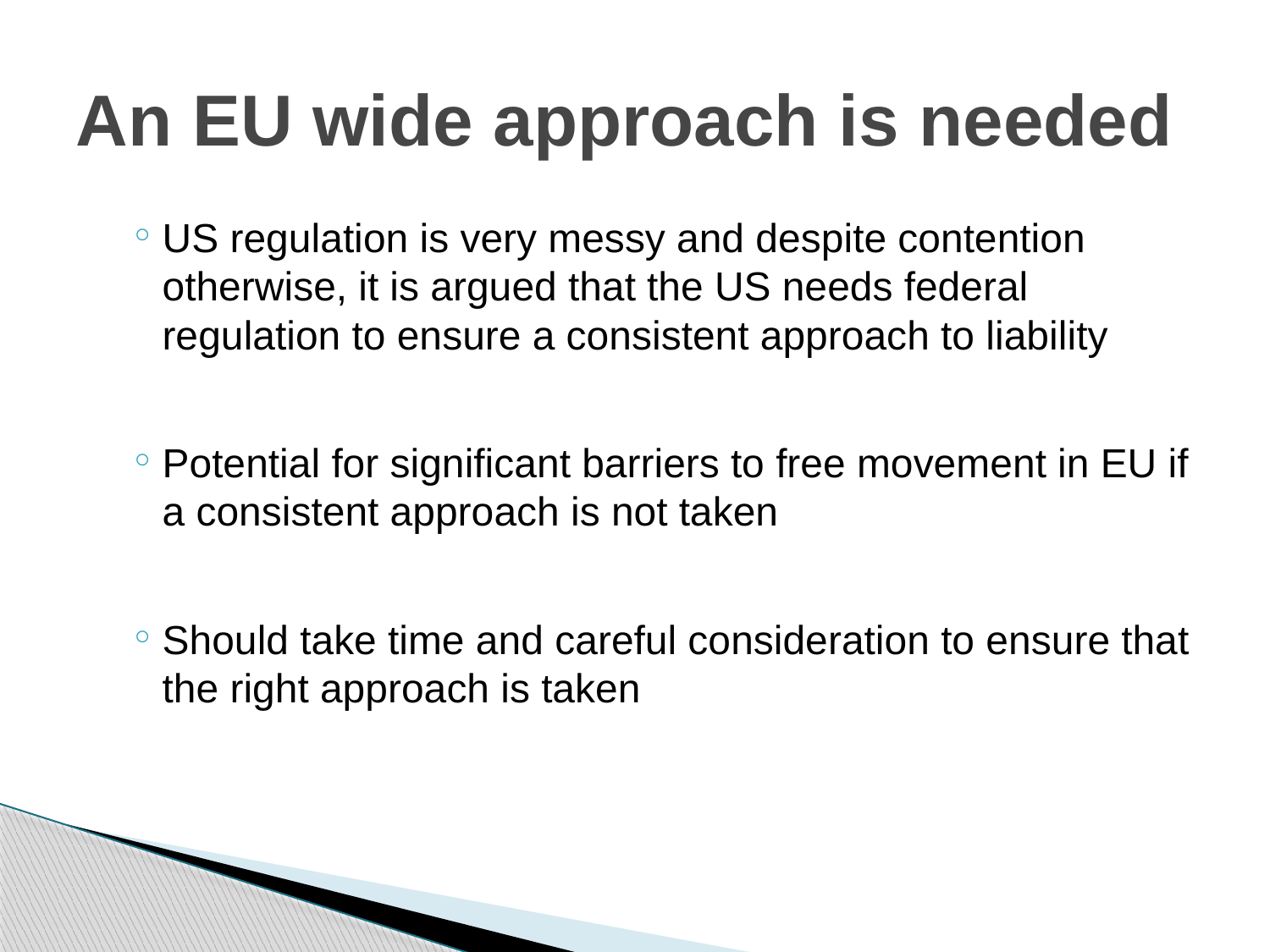

# An EU wide approach is needed
US regulation is very messy and despite contention otherwise, it is argued that the US needs federal regulation to ensure a consistent approach to liability

Potential for significant barriers to free movement in EU if a consistent approach is not taken

Should take time and careful consideration to ensure that the right approach is taken